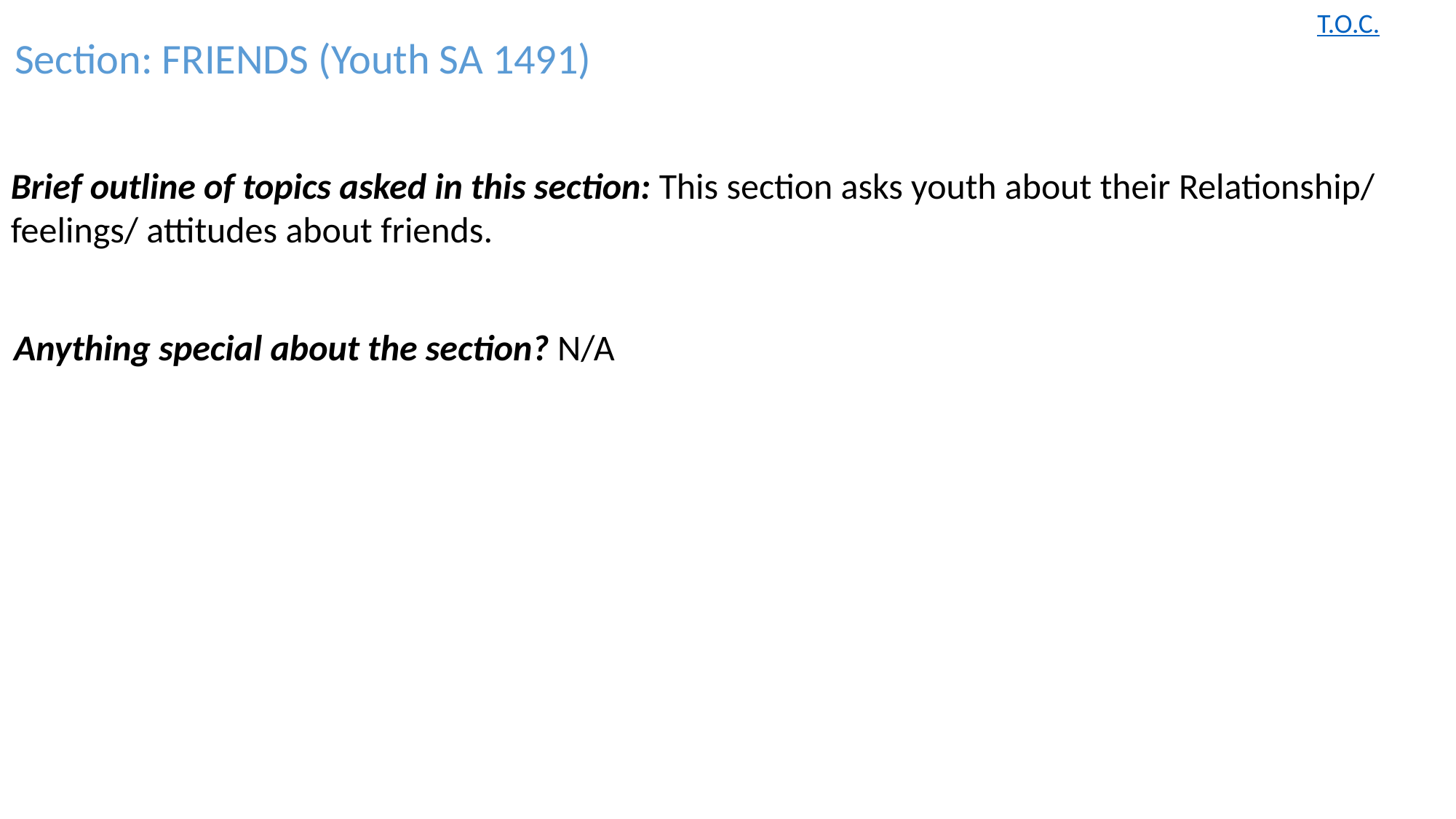

T.O.C.
Section: FRIENDS (Youth SA 1491)
Brief outline of topics asked in this section: This section asks youth about their Relationship/ feelings/ attitudes about friends.

Anything special about the section? N/A